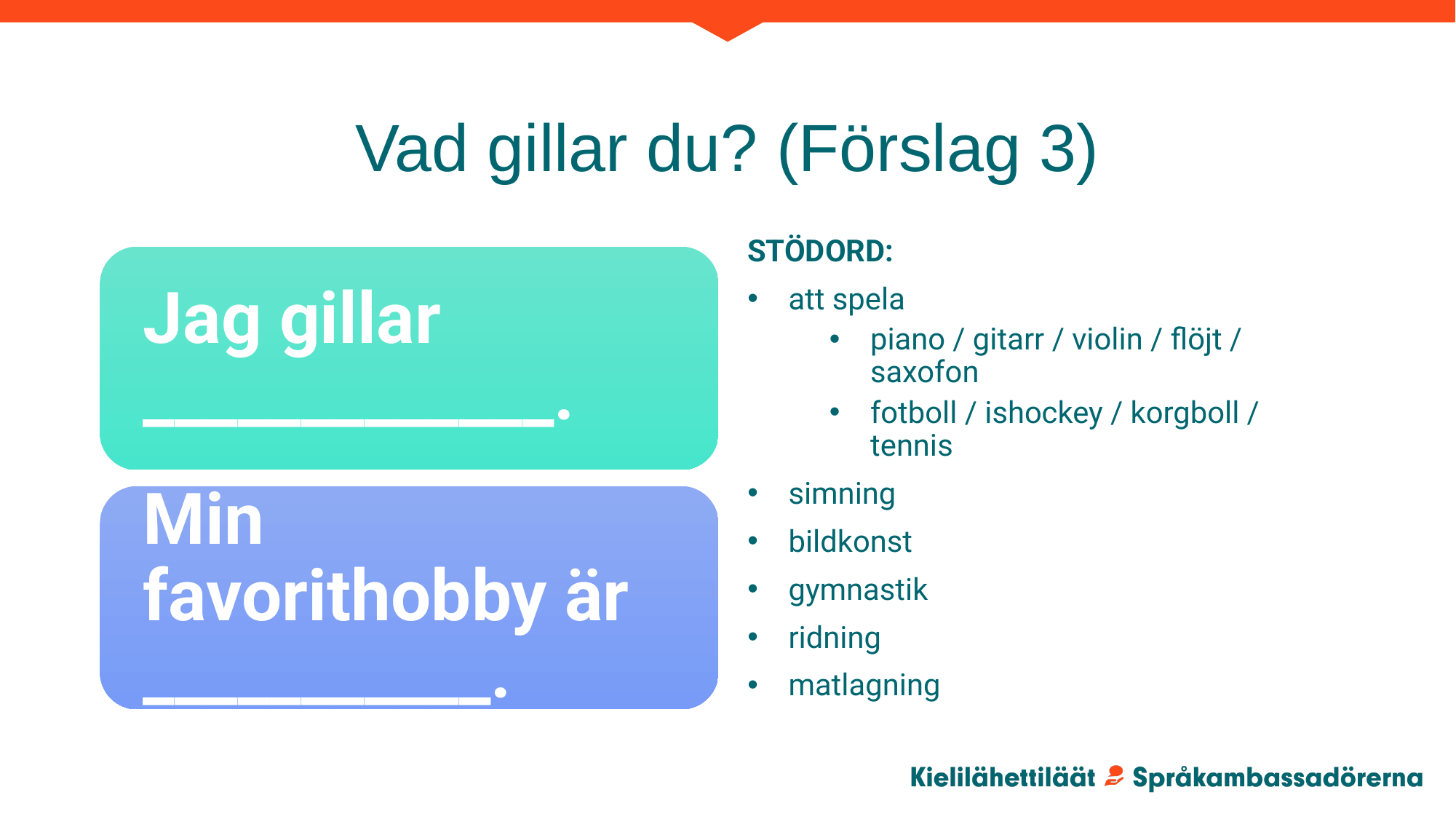

# Vad gillar du? (Förslag 3)
Jag gillar _____________.
Min favorithobby är ___________.
STÖDORD:
att spela
piano / gitarr / violin / flöjt / saxofon
fotboll / ishockey / korgboll / tennis
simning
bildkonst
gymnastik
ridning
matlagning